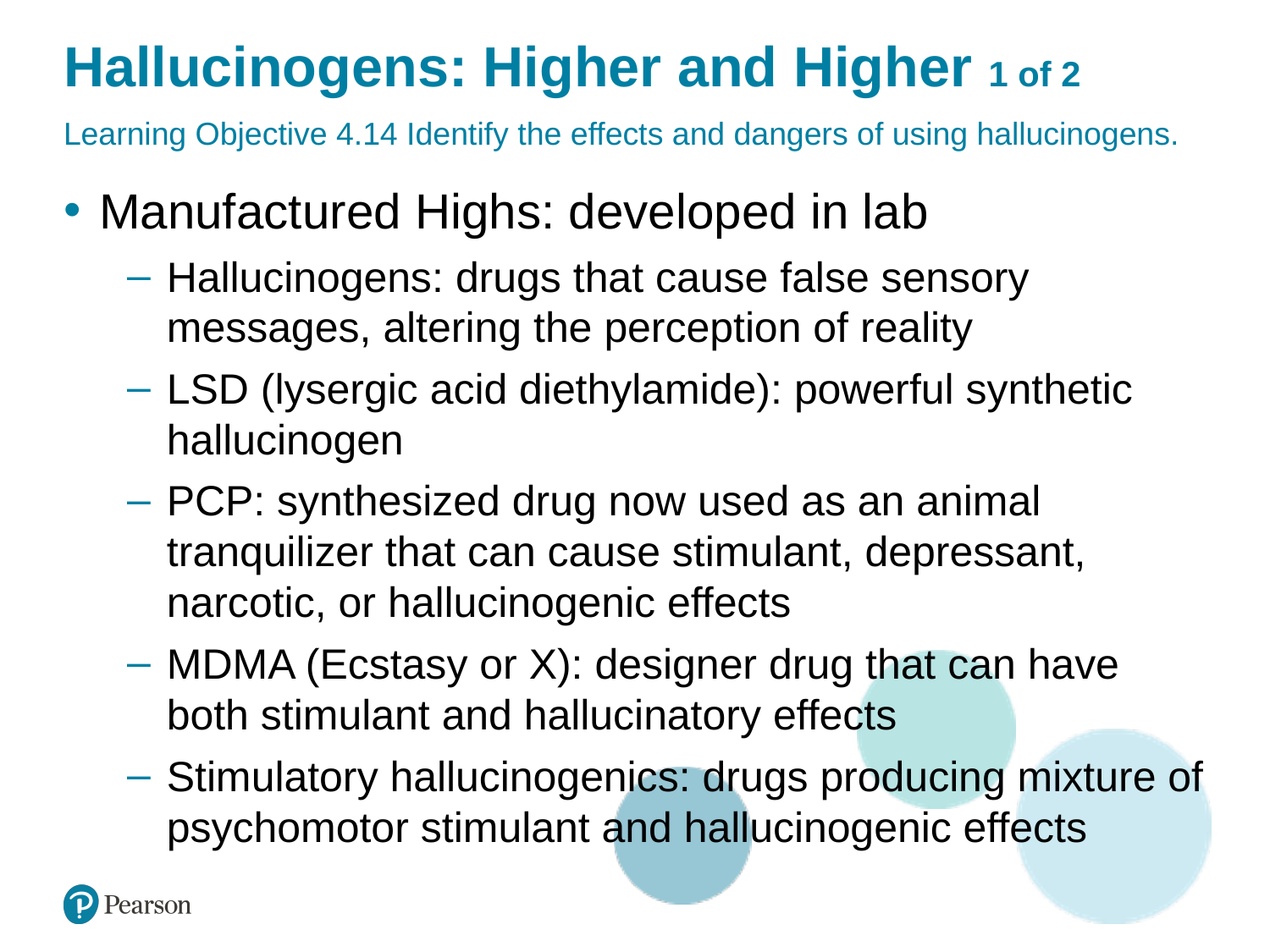

# Hallucinogens: Higher and Higher 1 of 2
Learning Objective 4.14 Identify the effects and dangers of using hallucinogens.
Manufactured Highs: developed in lab
Hallucinogens: drugs that cause false sensory messages, altering the perception of reality
LSD (lysergic acid diethylamide): powerful synthetic hallucinogen
PCP: synthesized drug now used as an animal tranquilizer that can cause stimulant, depressant, narcotic, or hallucinogenic effects
MDMA (Ecstasy or X): designer drug that can have both stimulant and hallucinatory effects
Stimulatory hallucinogenics: drugs producing mixture of psychomotor stimulant and hallucinogenic effects